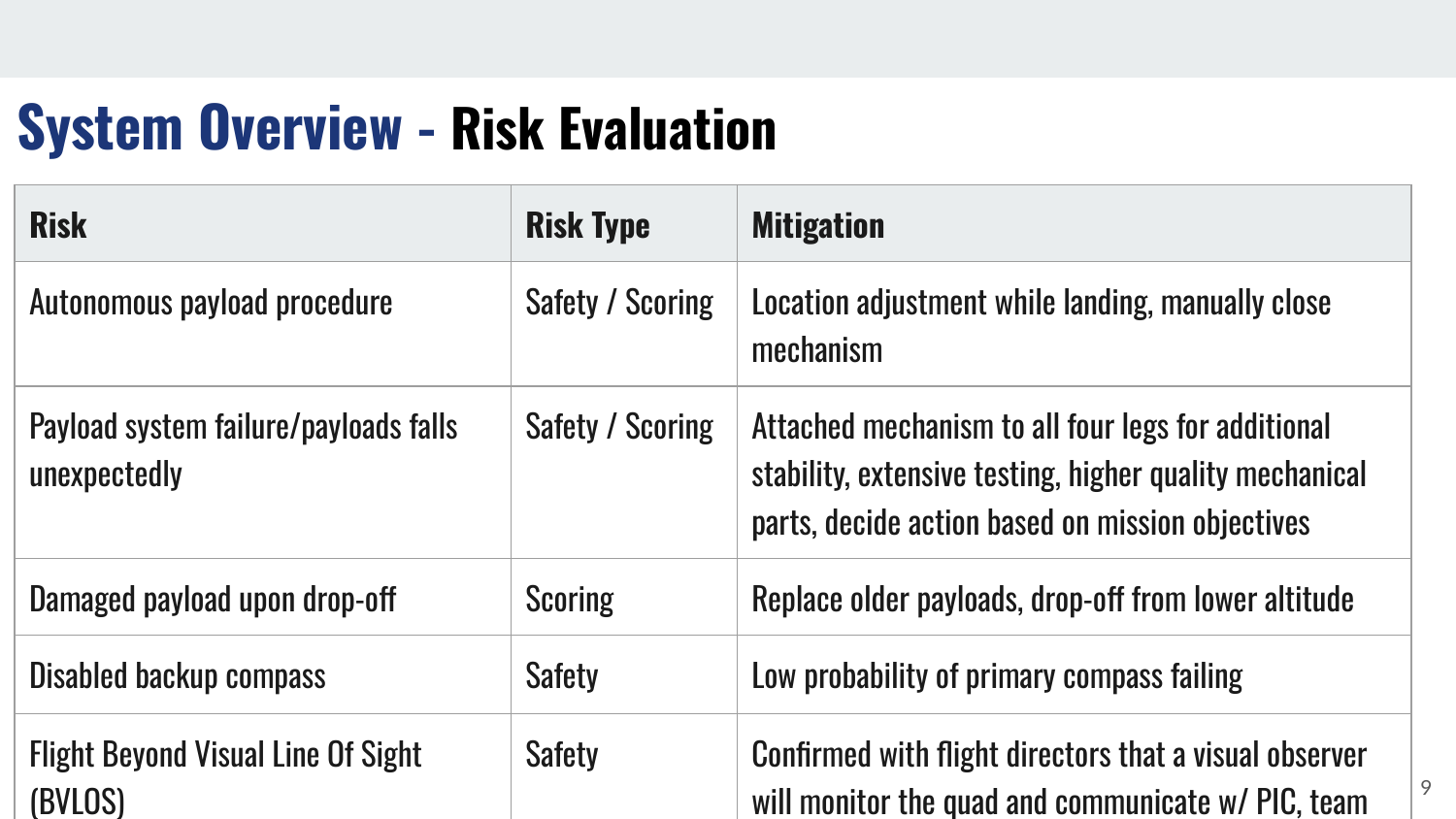

# System Overview - Risk Evaluation
| Risk | Risk Type | Mitigation |
| --- | --- | --- |
| Autonomous payload procedure | Safety / Scoring | Location adjustment while landing, manually close mechanism |
| Payload system failure/payloads falls unexpectedly | Safety / Scoring | Attached mechanism to all four legs for additional stability, extensive testing, higher quality mechanical parts, decide action based on mission objectives |
| Damaged payload upon drop-off | Scoring | Replace older payloads, drop-off from lower altitude |
| Disabled backup compass | Safety | Low probability of primary compass failing |
| Flight Beyond Visual Line Of Sight (BVLOS) | Safety | Confirmed with flight directors that a visual observer will monitor the quad and communicate w/ PIC, team visual observer |
9